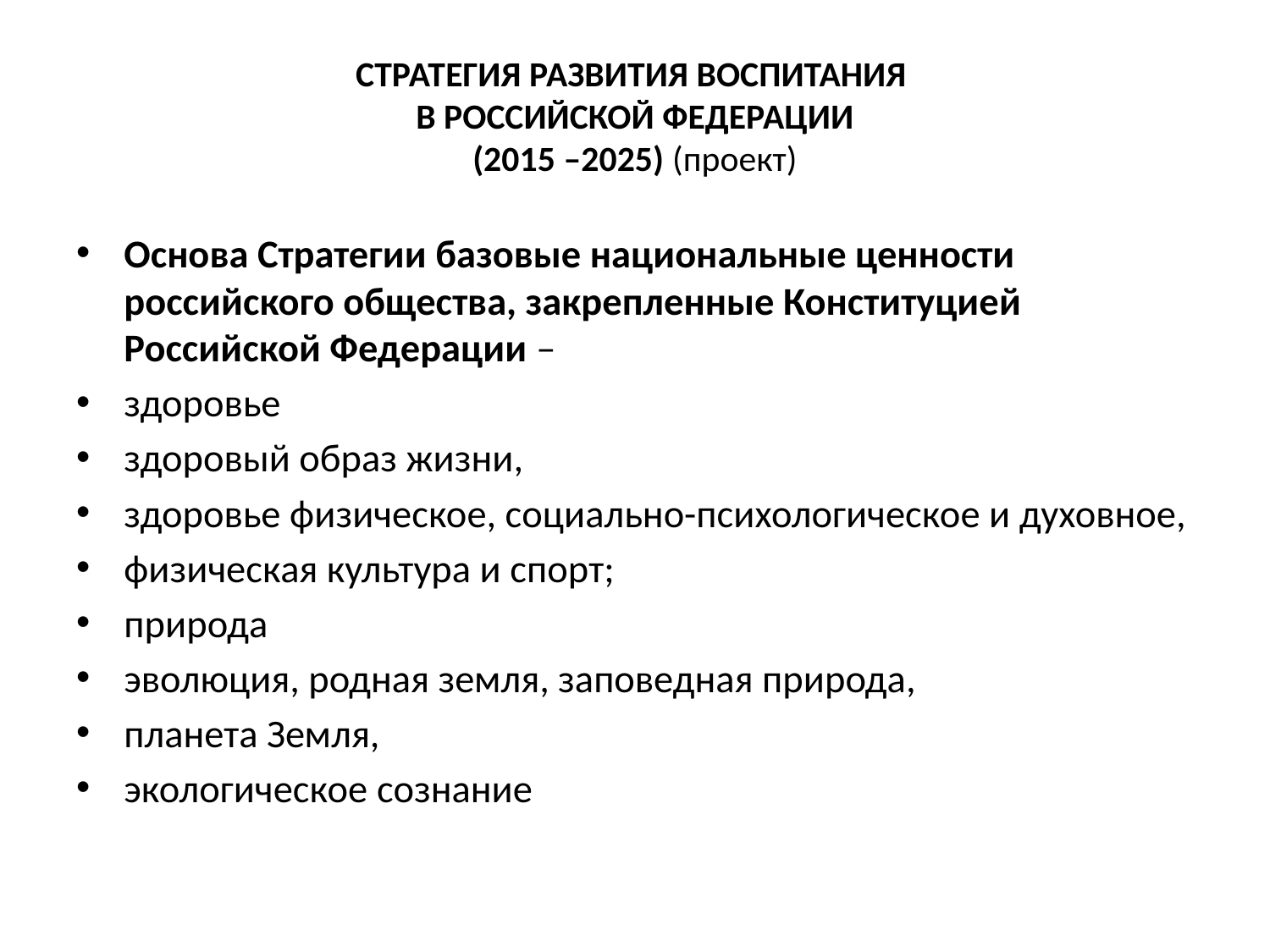

# СТРАТЕГИЯ РАЗВИТИЯ ВОСПИТАНИЯ В РОССИЙСКОЙ ФЕДЕРАЦИИ (2015 –2025) (проект)
Основа Стратегии базовые национальные ценности российского общества, закрепленные Конституцией Российской Федерации –
здоровье
здоровый образ жизни,
здоровье физическое, социально-психологическое и духовное,
физическая культура и спорт;
природа
эволюция, родная земля, заповедная природа,
планета Земля,
экологическое сознание